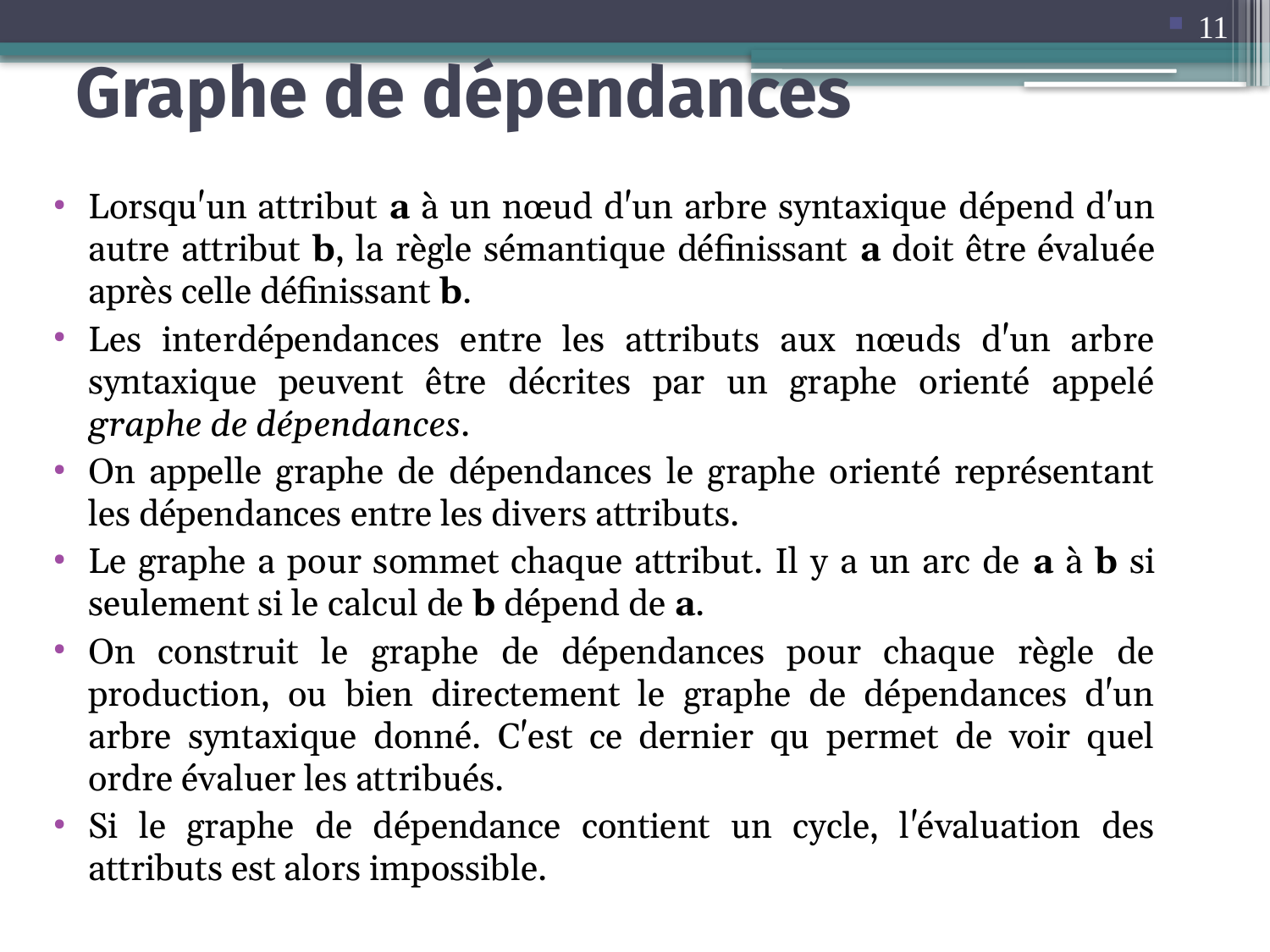

11
Graphe de dépendances
Lorsqu'un attribut a à un nœud d'un arbre syntaxique dépend d'un autre attribut b, la règle sémantique définissant a doit être évaluée après celle définissant b.
Les interdépendances entre les attributs aux nœuds d'un arbre syntaxique peuvent être décrites par un graphe orienté appelé graphe de dépendances.
On appelle graphe de dépendances le graphe orienté représentant les dépendances entre les divers attributs.
Le graphe a pour sommet chaque attribut. Il y a un arc de a à b si seulement si le calcul de b dépend de a.
On construit le graphe de dépendances pour chaque règle de production, ou bien directement le graphe de dépendances d'un arbre syntaxique donné. C'est ce dernier qu permet de voir quel ordre évaluer les attribués.
Si le graphe de dépendance contient un cycle, l'évaluation des attributs est alors impossible.